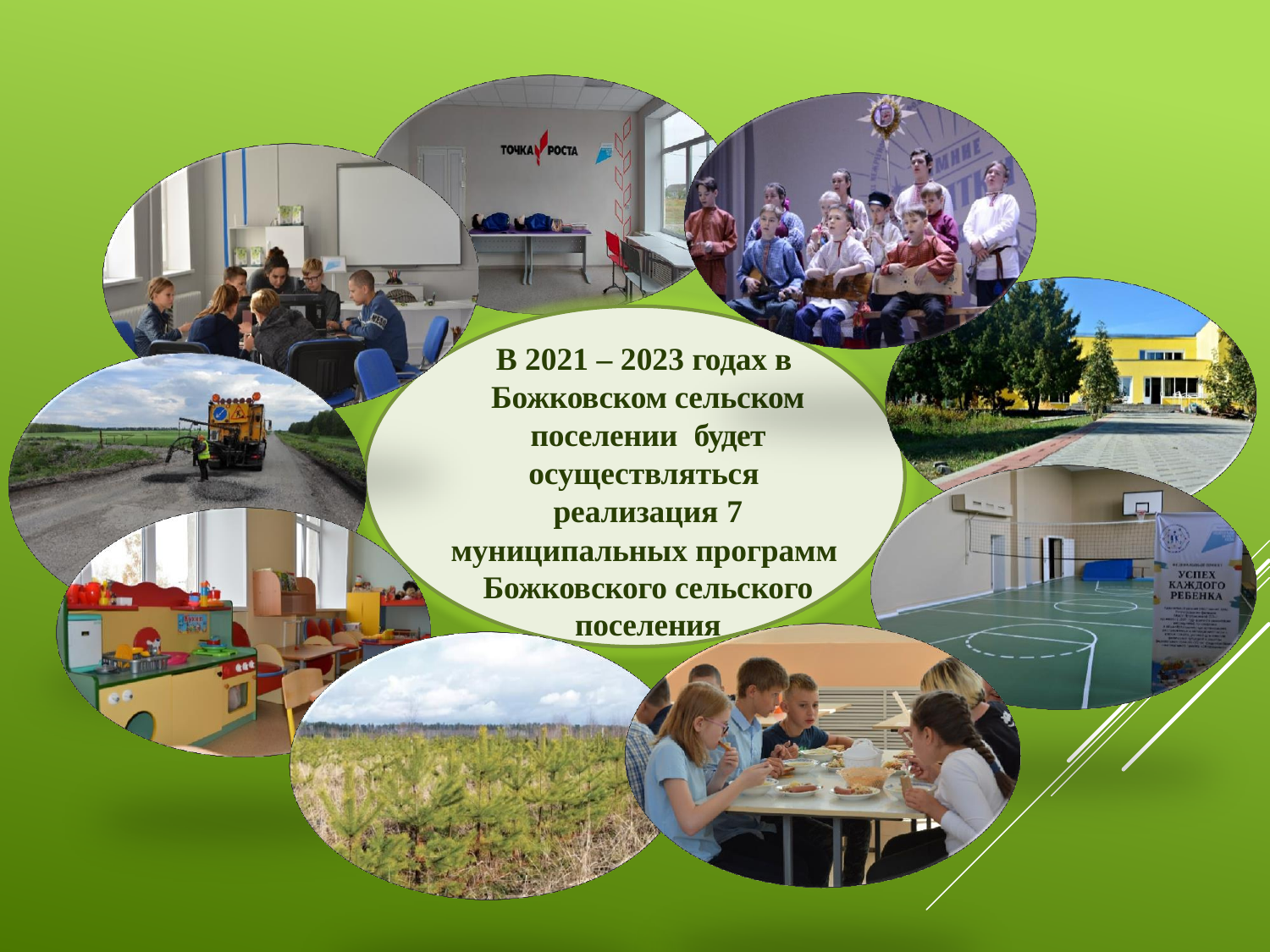

В 2021 – 2023 годах в  Божковском сельском поселении  будет осуществляться  реализация 7
муниципальных программ  Божковского сельского поселения